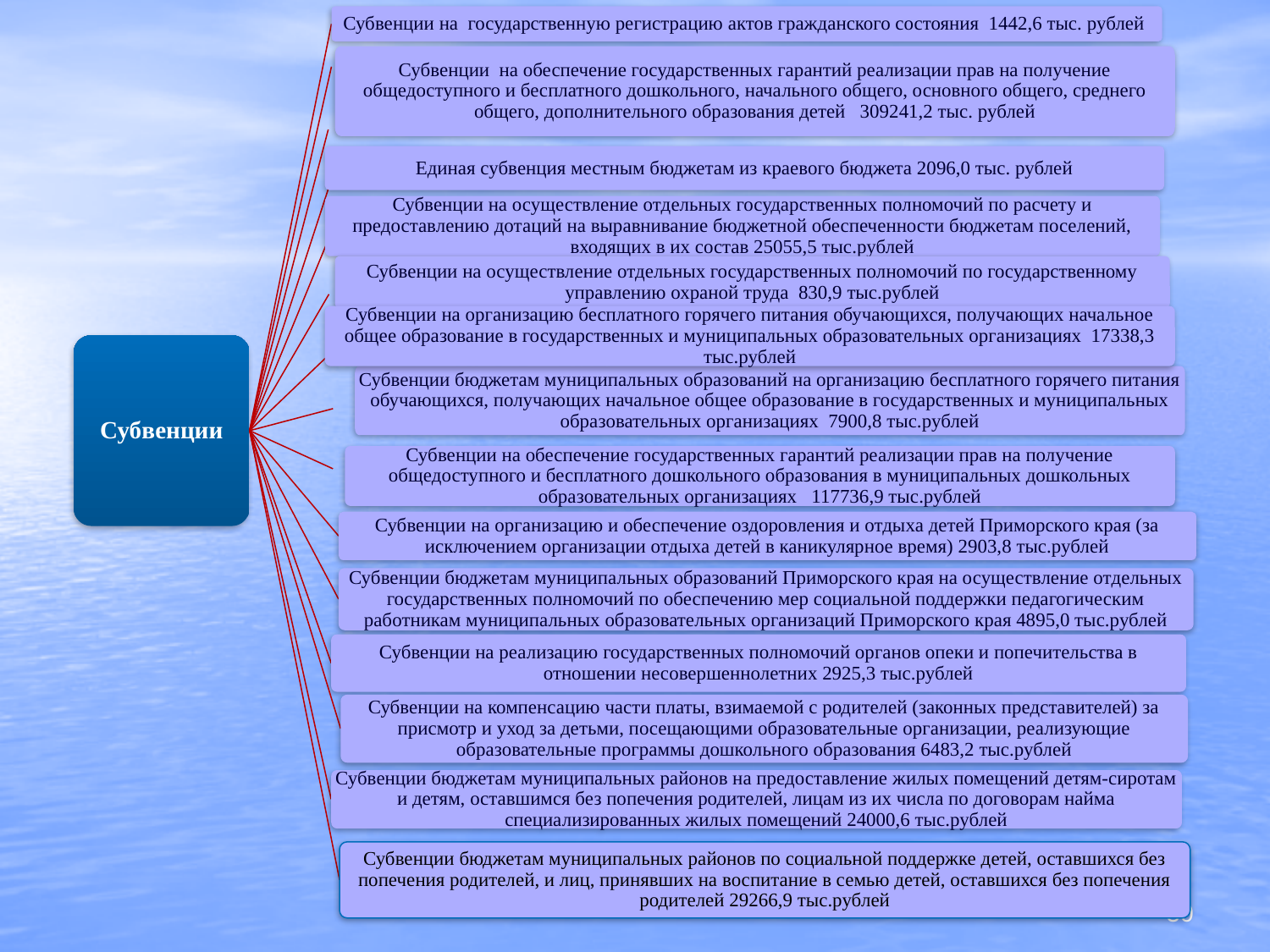

Субвенции на  государственную регистрацию актов гражданского состояния  1442,6 тыс. рублей
Субвенции  на обеспечение государственных гарантий реализации прав на получение общедоступного и бесплатного дошкольного, начального общего, основного общего, среднего общего, дополнительного образования детей   309241,2 тыс. рублей
Единая субвенция местным бюджетам из краевого бюджета 2096,0 тыс. рублей
Субвенции на осуществление отдельных государственных полномочий по расчету и предоставлению дотаций на выравнивание бюджетной обеспеченности бюджетам поселений, входящих в их состав 25055,5 тыс.рублей

Субвенции на осуществление отдельных государственных полномочий по государственному управлению охраной труда  830,9 тыс.рублей

Субвенции

Субвенции бюджетам муниципальных образований на организацию бесплатного горячего питания обучающихся, получающих начальное общее образование в государственных и муниципальных образовательных организациях  7900,8 тыс.рублей

Субвенции на обеспечение государственных гарантий реализации прав на получение общедоступного и бесплатного дошкольного образования в муниципальных дошкольных образовательных организациях   117736,9 тыс.рублей

Субвенции на организацию и обеспечение оздоровления и отдыха детей Приморского края (за исключением организации отдыха детей в каникулярное время) 2903,8 тыс.рублей

Субвенции бюджетам муниципальных образований Приморского края на осуществление отдельных государственных полномочий по обеспечению мер социальной поддержки педагогическим работникам муниципальных образовательных организаций Приморского края 4895,0 тыс.рублей

Субвенции на реализацию государственных полномочий органов опеки и попечительства в отношении несовершеннолетних 2925,3 тыс.рублей

Субвенции на компенсацию части платы, взимаемой с родителей (законных представителей) за присмотр и уход за детьми, посещающими образовательные организации, реализующие образовательные программы дошкольного образования 6483,2 тыс.рублей
Субвенции бюджетам муниципальных районов на предоставление жилых помещений детям-сиротам и детям, оставшимся без попечения родителей, лицам из их числа по договорам найма специализированных жилых помещений 24000,6 тыс.рублей
Субвенции бюджетам муниципальных районов по социальной поддержке детей, оставшихся без попечения родителей, и лиц, принявших на воспитание в семью детей, оставшихся без попечения родителей 29266,9 тыс.рублей
Субвенции на организацию бесплатного горячего питания обучающихся, получающих начальное общее образование в государственных и муниципальных образовательных организациях  17338,3 тыс.рублей
30